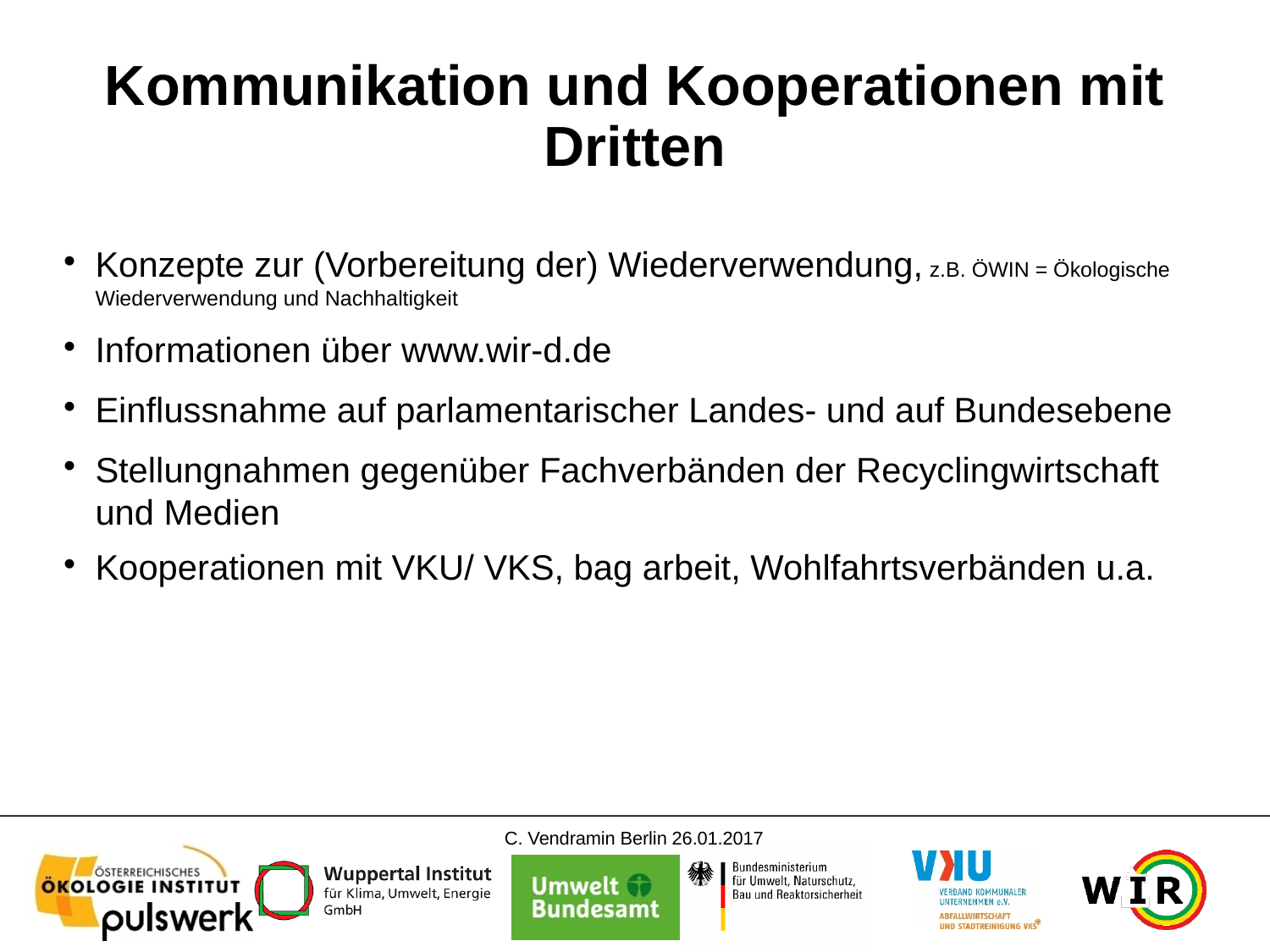

# Kommunikation und Kooperationen mit Dritten
Konzepte zur (Vorbereitung der) Wiederverwendung, z.B. ÖWIN = Ökologische Wiederverwendung und Nachhaltigkeit
Informationen über www.wir-d.de
Einflussnahme auf parlamentarischer Landes- und auf Bundesebene
Stellungnahmen gegenüber Fachverbänden der Recyclingwirtschaft und Medien
Kooperationen mit VKU/ VKS, bag arbeit, Wohlfahrtsverbänden u.a.